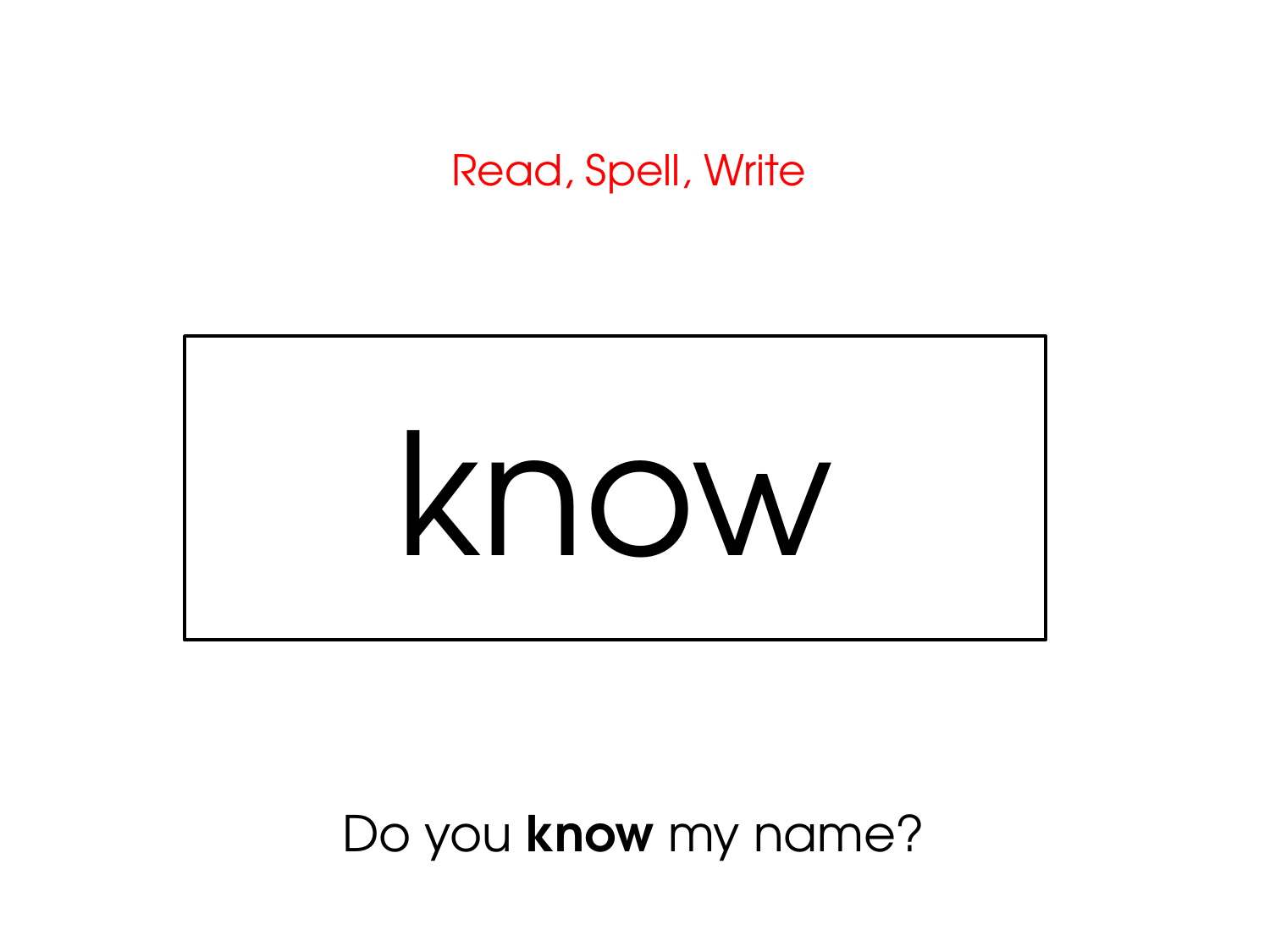

Read, Spell, Write
know
Do you know my name?